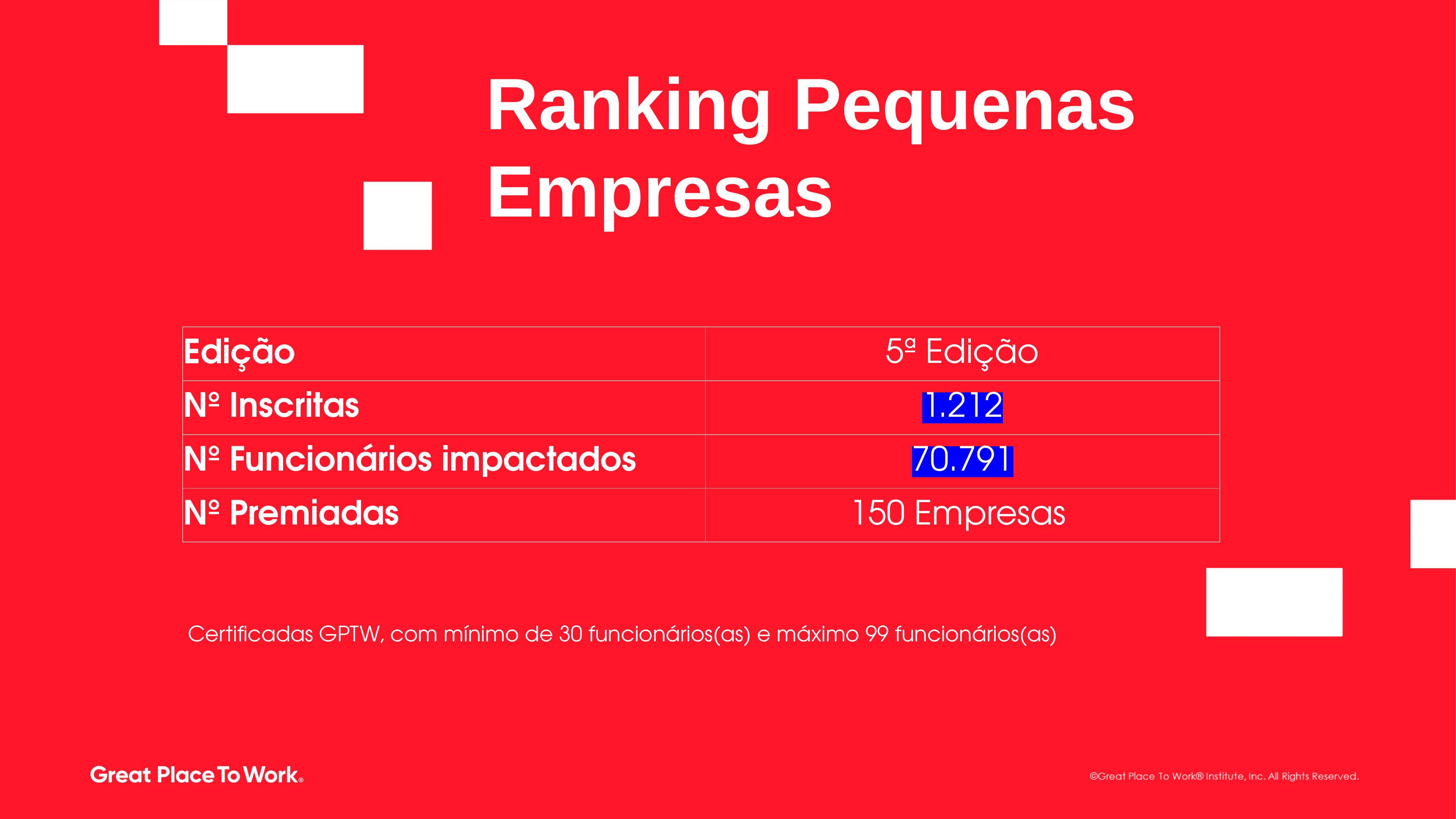

Ranking Pequenas Empresas
| Edição | 5ª Edição |
| --- | --- |
| Nº Inscritas | 1.212 |
| Nº Funcionários impactados | 70.791 |
| Nº Premiadas | 150 Empresas |
Certificadas GPTW, com mínimo de 30 funcionários(as) e máximo 99 funcionários(as)